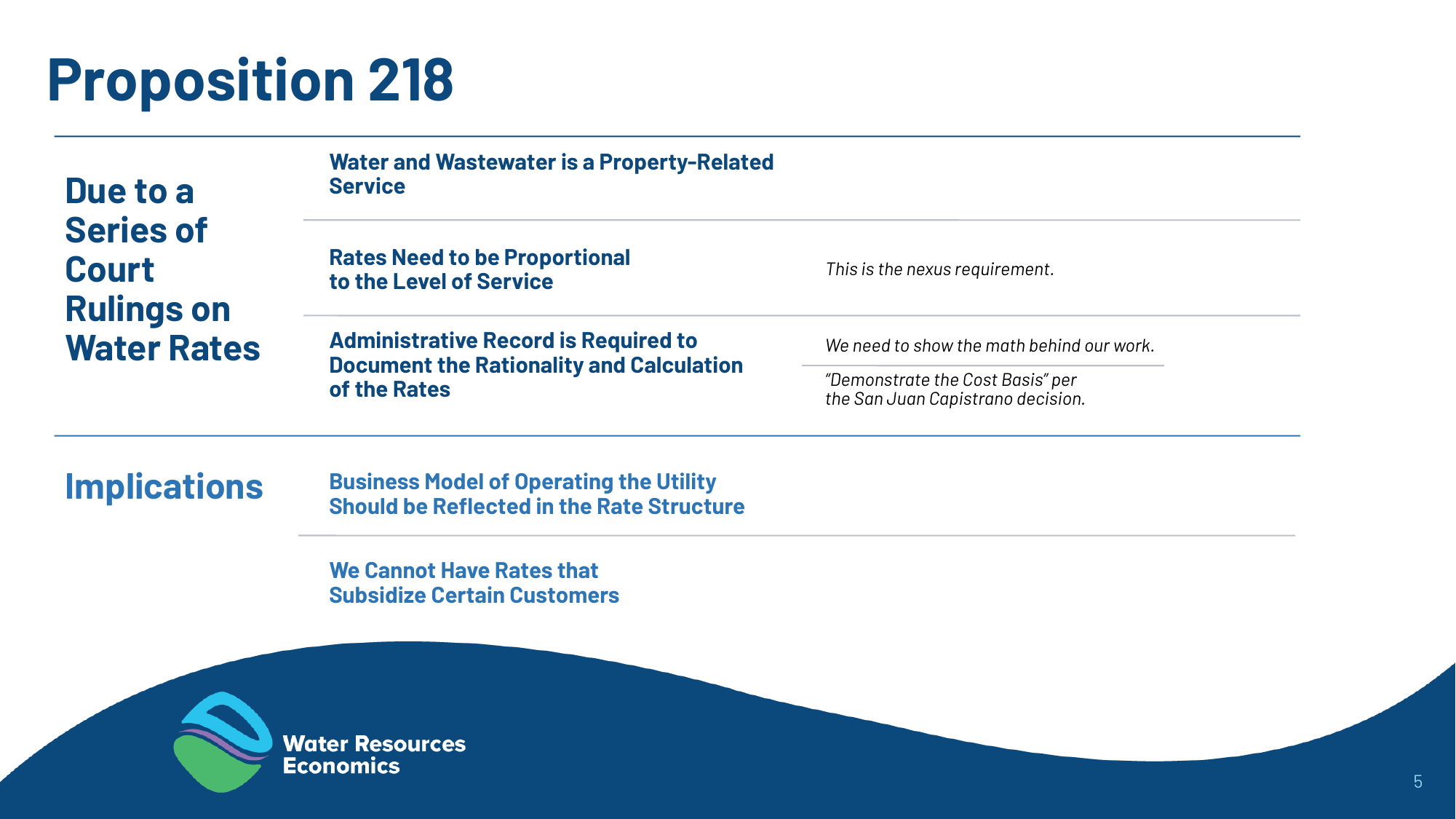

# Proposition 218
Due to a Series of Court
Rulings on Water Rates
Water and Wastewater is a Property-Related Service

Rates Need to be Proportional
to the Level of Service
This is the nexus requirement.

Administrative Record is Required to Document the Rationality and Calculation
of the Rates
We need to show the math behind our work.

“Demonstrate the Cost Basis” per
the San Juan Capistrano decision.

Implications
Business Model of Operating the Utility
Should be Reflected in the Rate Structure

We Cannot Have Rates that
Subsidize Certain Customers
5